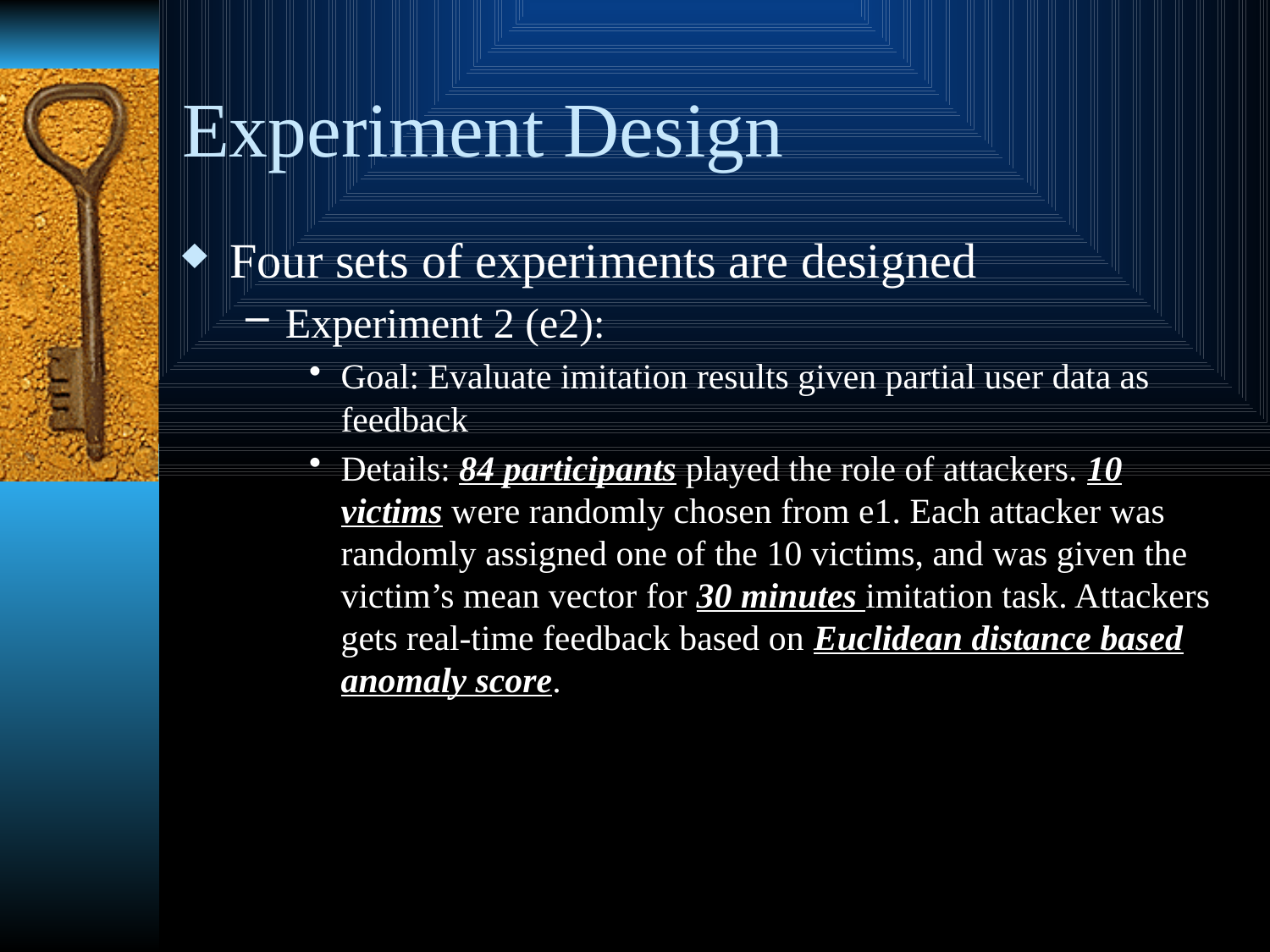

# Experiment Design
Four sets of experiments are designed
Experiment 2 (e2):
Goal: Evaluate imitation results given partial user data as feedback
Details: 84 participants played the role of attackers. 10 victims were randomly chosen from e1. Each attacker was randomly assigned one of the 10 victims, and was given the victim’s mean vector for 30 minutes imitation task. Attackers gets real-time feedback based on Euclidean distance based anomaly score.